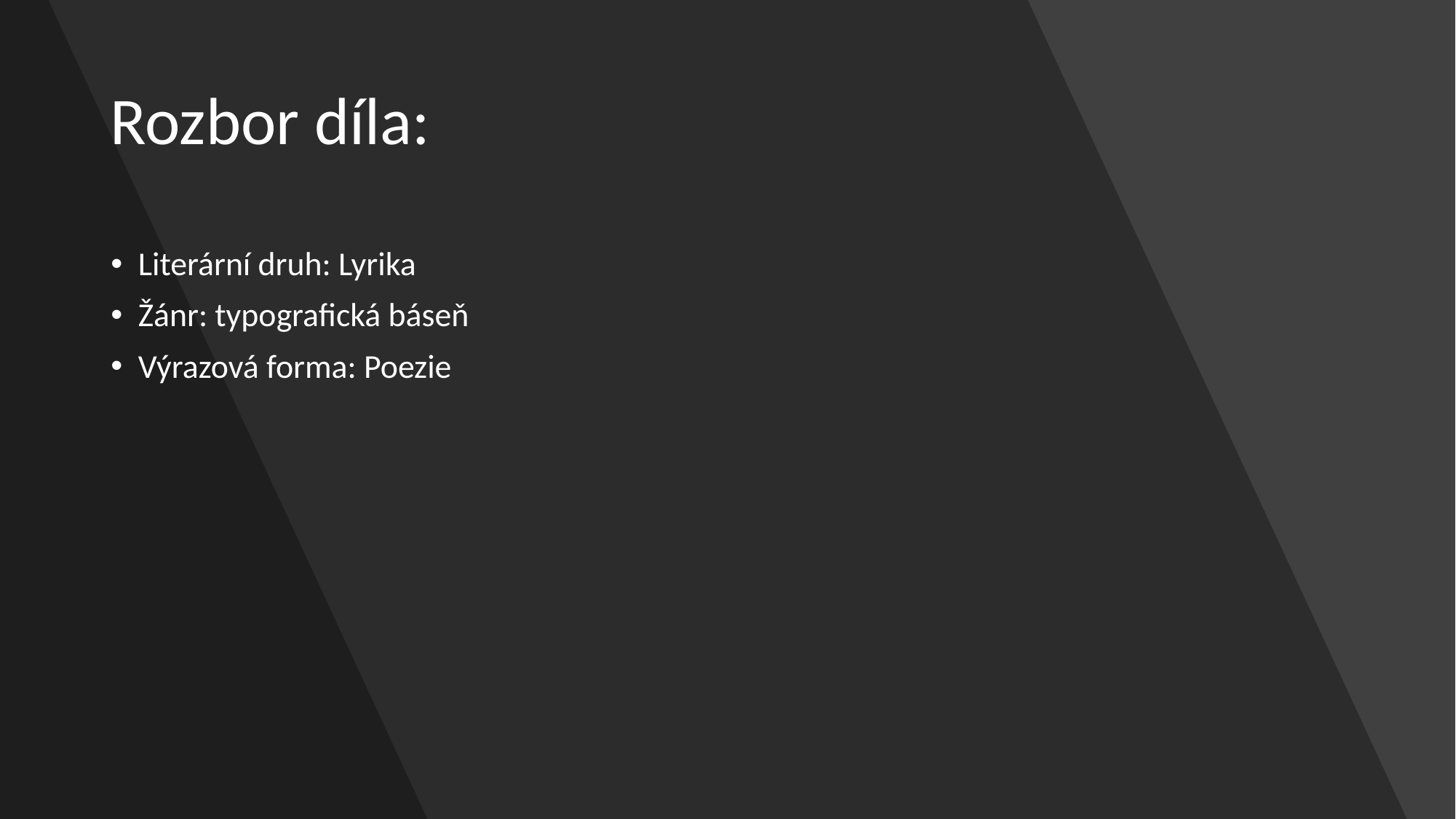

# Rozbor díla:
Literární druh: Lyrika
Žánr: typografická báseň
Výrazová forma: Poezie